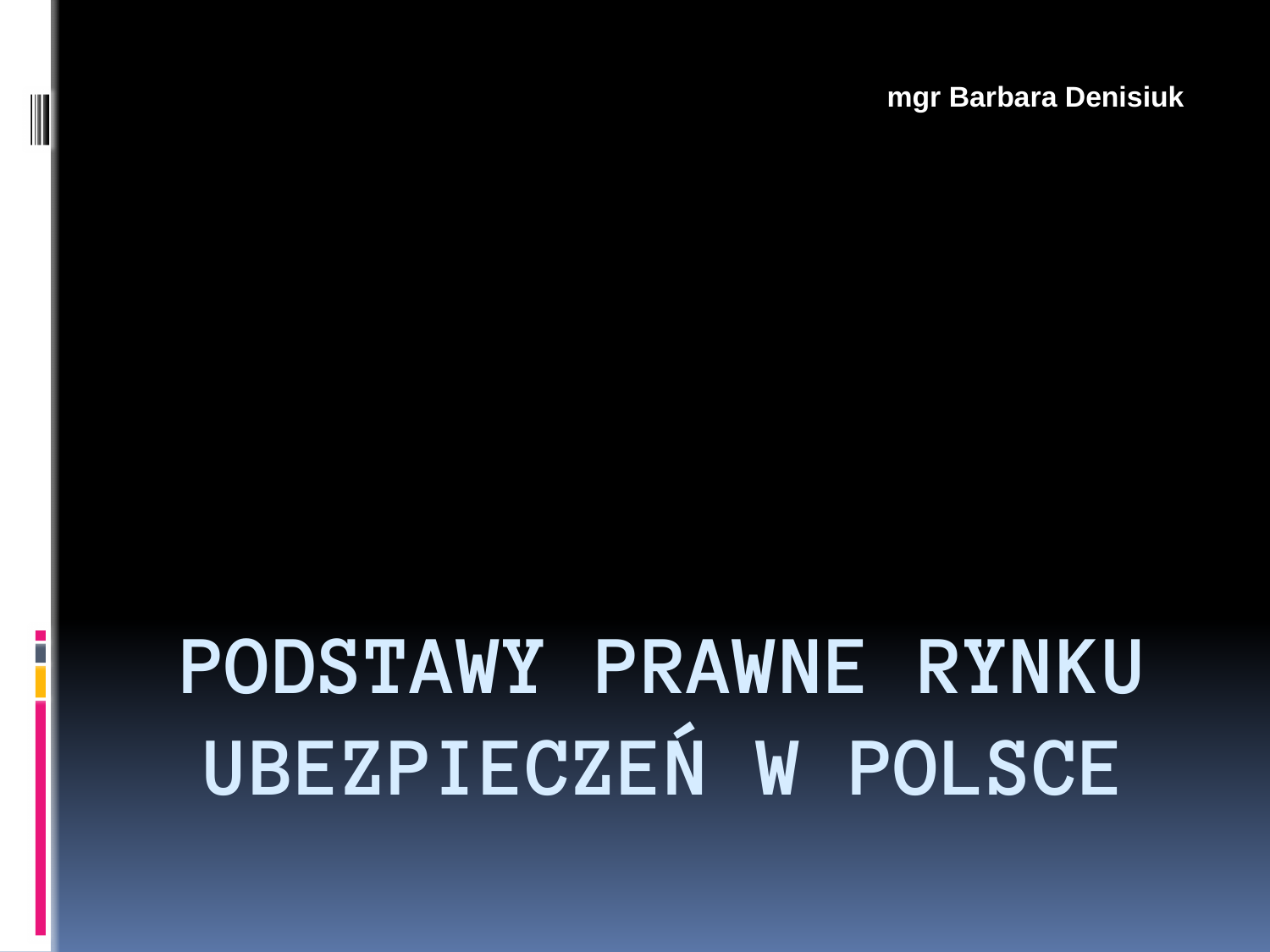

mgr Barbara Denisiuk
# Podstawy prawne rynku ubezpieczeń w Polsce